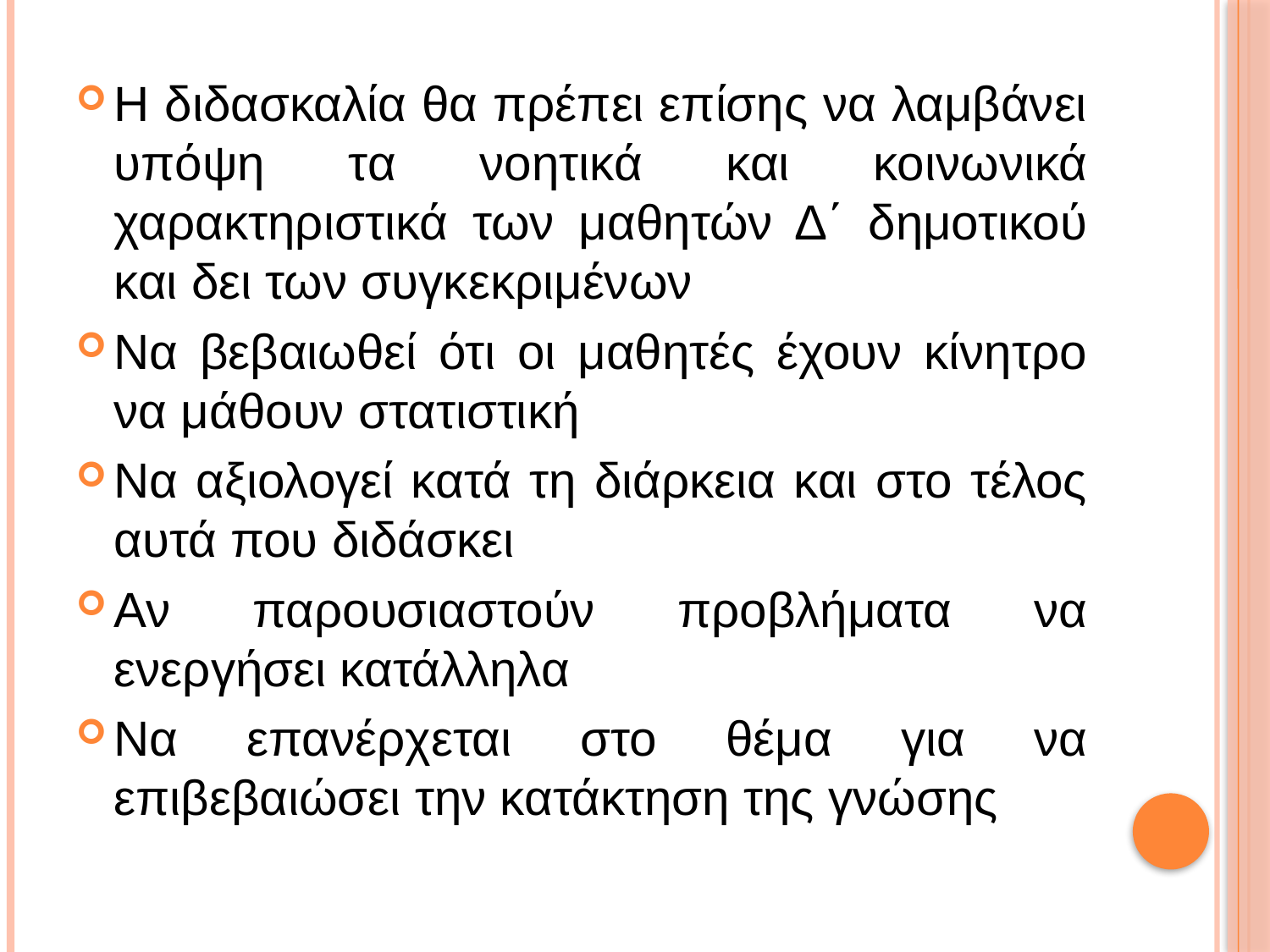

#
Η διδασκαλία θα πρέπει επίσης να λαμβάνει υπόψη τα νοητικά και κοινωνικά χαρακτηριστικά των μαθητών Δ΄ δημοτικού και δει των συγκεκριμένων
Να βεβαιωθεί ότι οι μαθητές έχουν κίνητρο να μάθουν στατιστική
Να αξιολογεί κατά τη διάρκεια και στο τέλος αυτά που διδάσκει
Αν παρουσιαστούν προβλήματα να ενεργήσει κατάλληλα
Να επανέρχεται στο θέμα για να επιβεβαιώσει την κατάκτηση της γνώσης